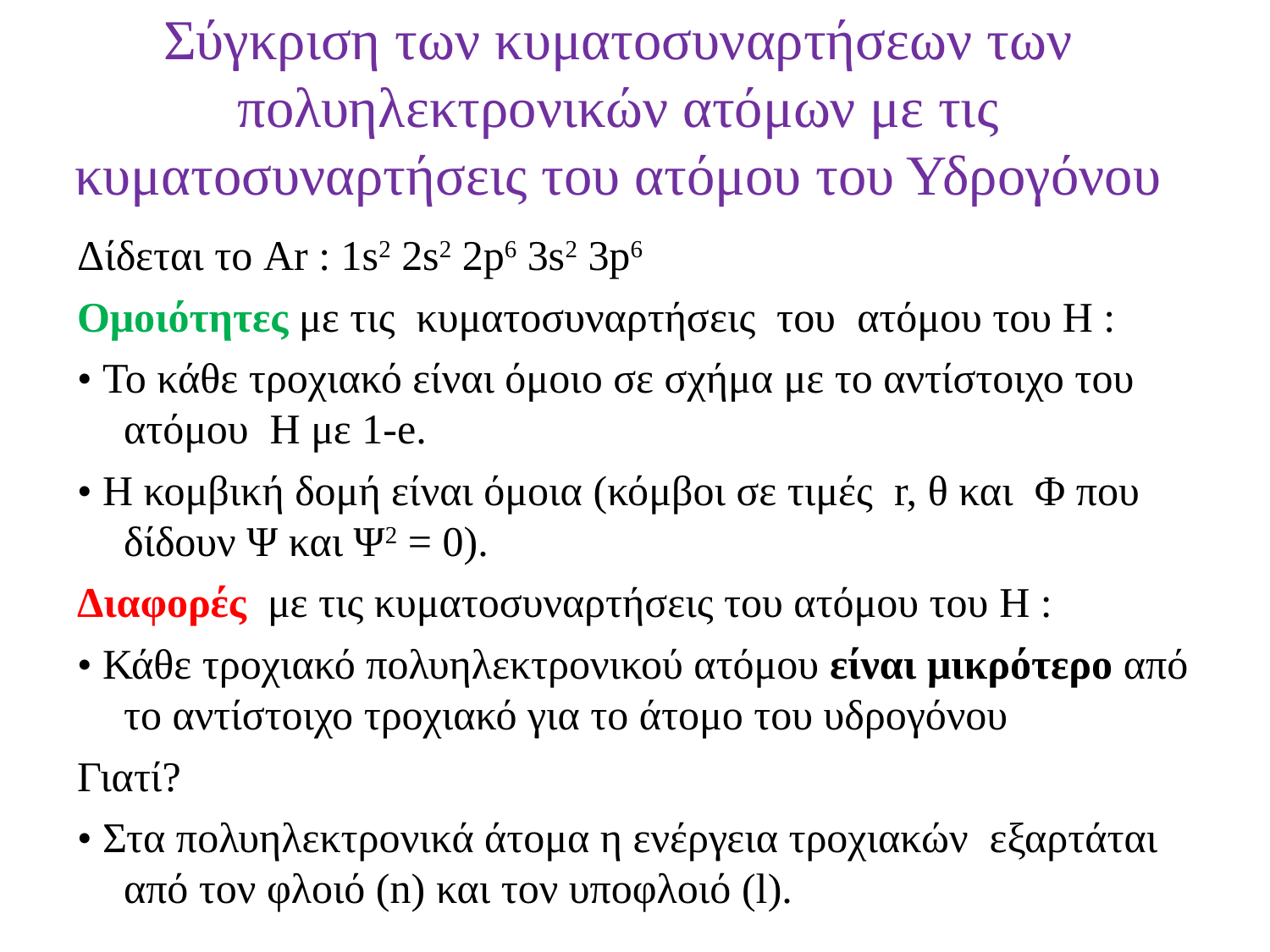

Σύγκριση των κυματοσυναρτήσεων των πολυηλεκτρονικών ατόμων με τις κυματοσυναρτήσεις του ατόμου του Υδρογόνου
Δίδεται το Ar : 1s2 2s2 2p6 3s2 3p6
Oμοιότητες με τις  κυματοσυναρτήσεις  του  ατόμου του H :
• Το κάθε τροχιακό είναι όμοιο σε σχήμα με το αντίστοιχο του ατόμου  Η με 1-e.
• Η κομβική δομή είναι όμοια (κόμβοι σε τιμές  r, θ και  Φ που δίδουν Ψ και Ψ2 = 0).
Διαφορές  με τις κυματοσυναρτήσεις του ατόμου του H :
• Κάθε τροχιακό πολυηλεκτρονικού ατόμου είναι μικρότερο από το αντίστοιχο τροχιακό για το άτομο του υδρογόνου
Γιατί?
• Στα πολυηλεκτρονικά άτομα η ενέργεια τροχιακών  εξαρτάται από τον φλοιό (n) και τον υποφλοιό (l).